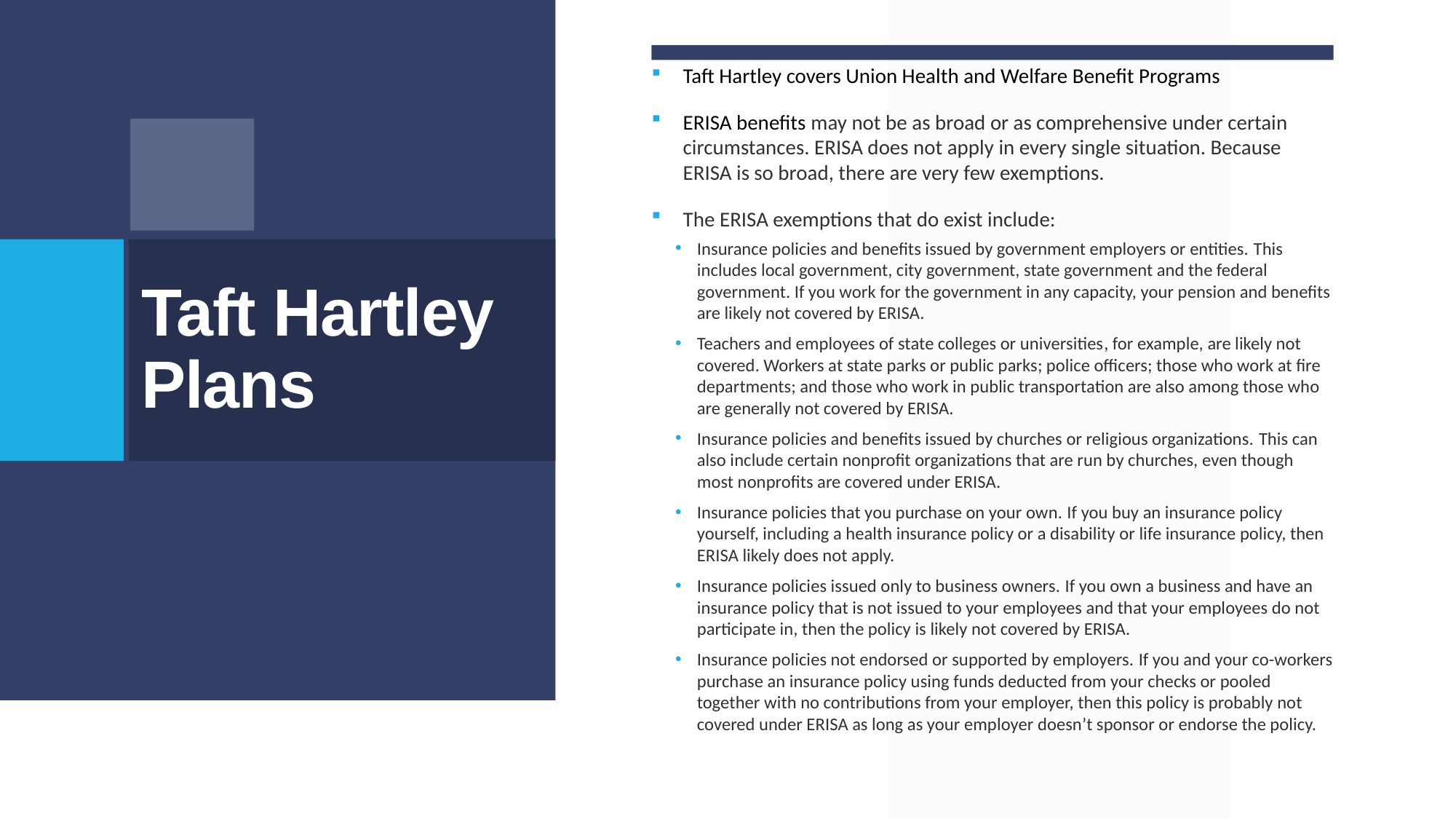

Taft Hartley covers Union Health and Welfare Benefit Programs
ERISA benefits may not be as broad or as comprehensive under certain circumstances. ERISA does not apply in every single situation. Because ERISA is so broad, there are very few exemptions.
The ERISA exemptions that do exist include:
Insurance policies and benefits issued by government employers or entities. This includes local government, city government, state government and the federal government. If you work for the government in any capacity, your pension and benefits are likely not covered by ERISA.
Teachers and employees of state colleges or universities, for example, are likely not covered. Workers at state parks or public parks; police officers; those who work at fire departments; and those who work in public transportation are also among those who are generally not covered by ERISA.
Insurance policies and benefits issued by churches or religious organizations. This can also include certain nonprofit organizations that are run by churches, even though most nonprofits are covered under ERISA.
Insurance policies that you purchase on your own. If you buy an insurance policy yourself, including a health insurance policy or a disability or life insurance policy, then ERISA likely does not apply.
Insurance policies issued only to business owners. If you own a business and have an insurance policy that is not issued to your employees and that your employees do not participate in, then the policy is likely not covered by ERISA.
Insurance policies not endorsed or supported by employers. If you and your co-workers purchase an insurance policy using funds deducted from your checks or pooled together with no contributions from your employer, then this policy is probably not covered under ERISA as long as your employer doesn’t sponsor or endorse the policy.

# Taft Hartley Plans